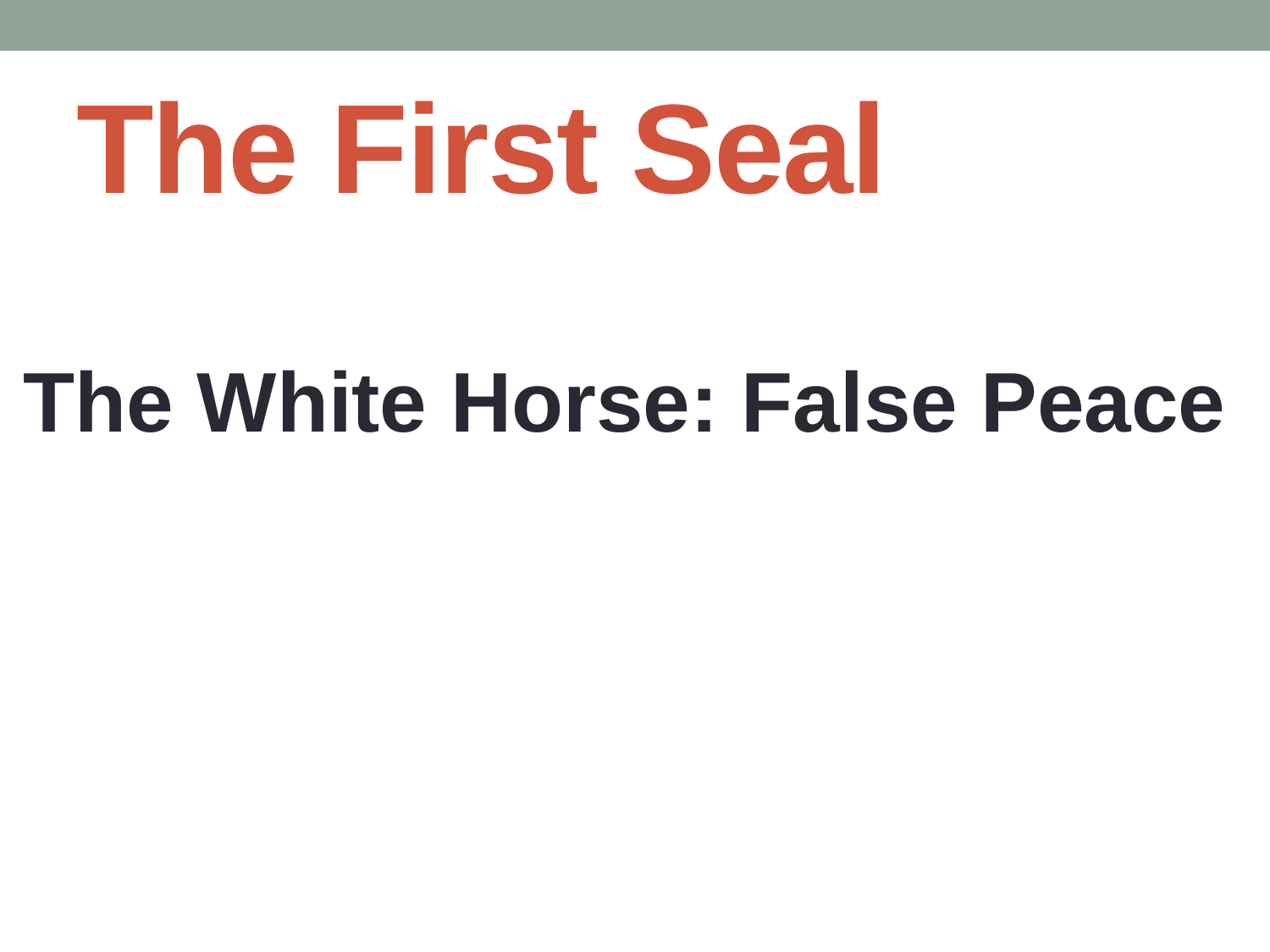

# The First Seal

The White Horse: False Peace